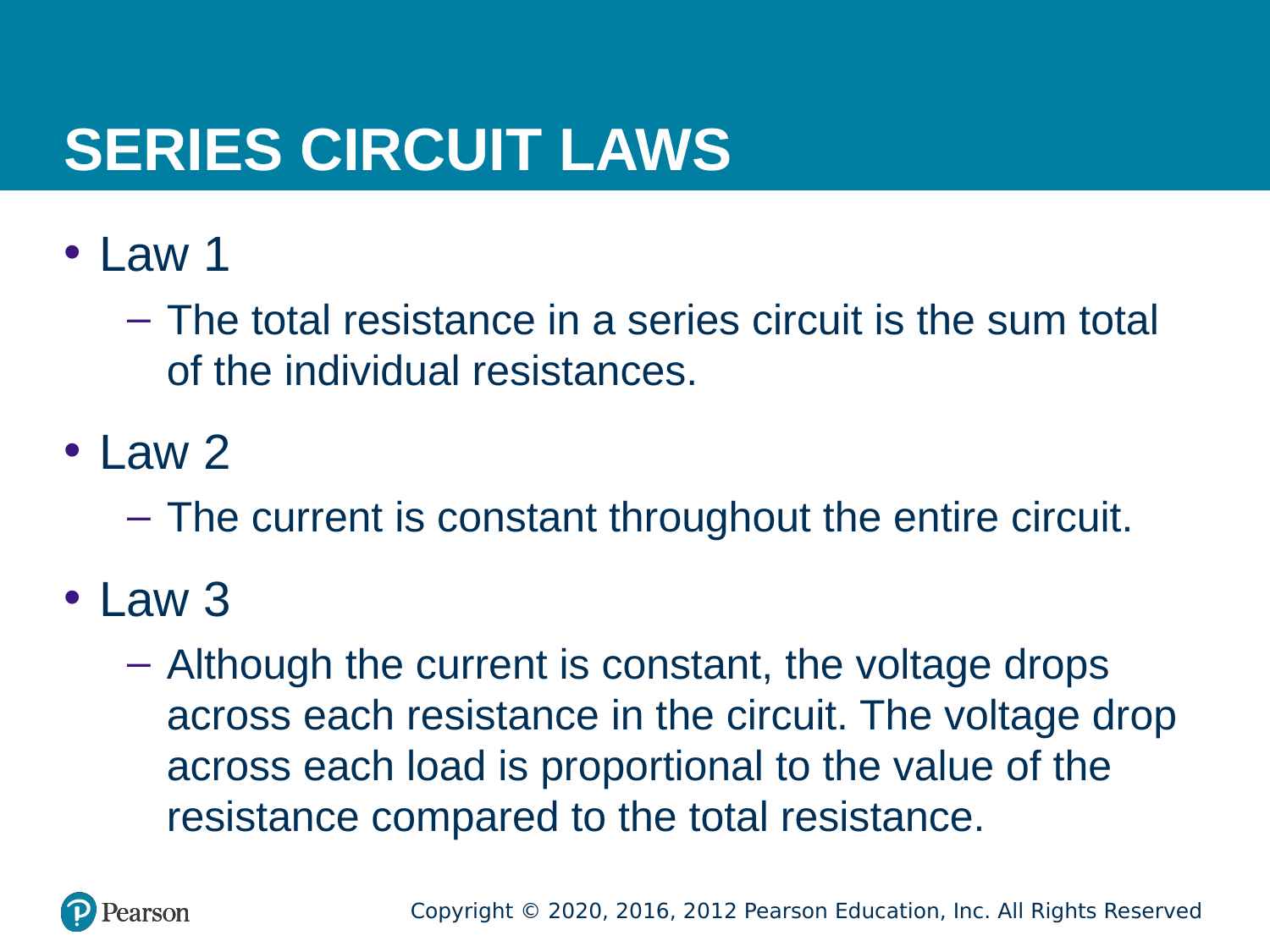

# SERIES CIRCUIT LAWS
Law 1
The total resistance in a series circuit is the sum total of the individual resistances.
Law 2
The current is constant throughout the entire circuit.
Law 3
Although the current is constant, the voltage drops across each resistance in the circuit. The voltage drop across each load is proportional to the value of the resistance compared to the total resistance.